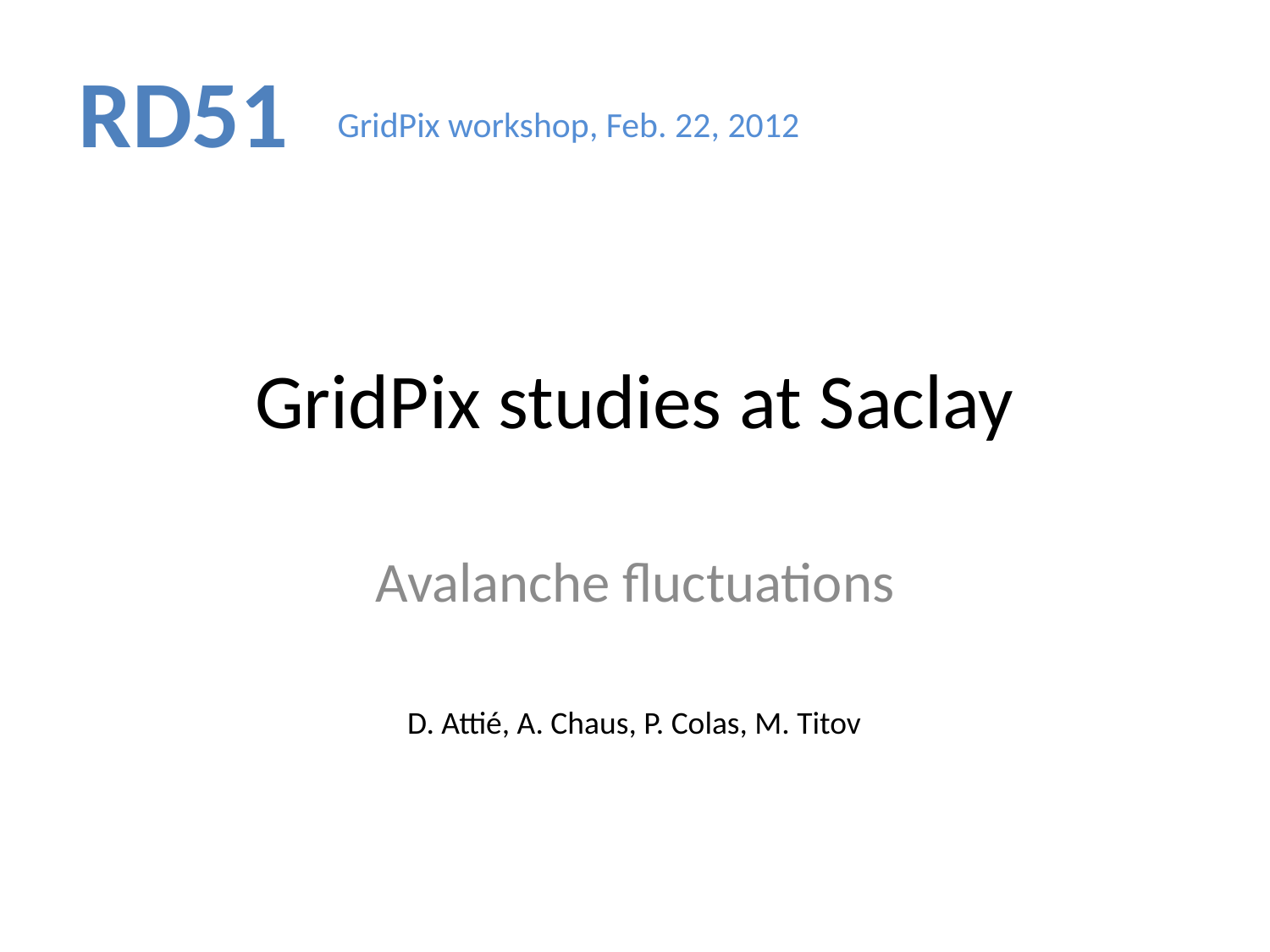

RD51
GridPix workshop, Feb. 22, 2012
# GridPix studies at Saclay
Avalanche fluctuations
D. Attié, A. Chaus, P. Colas, M. Titov